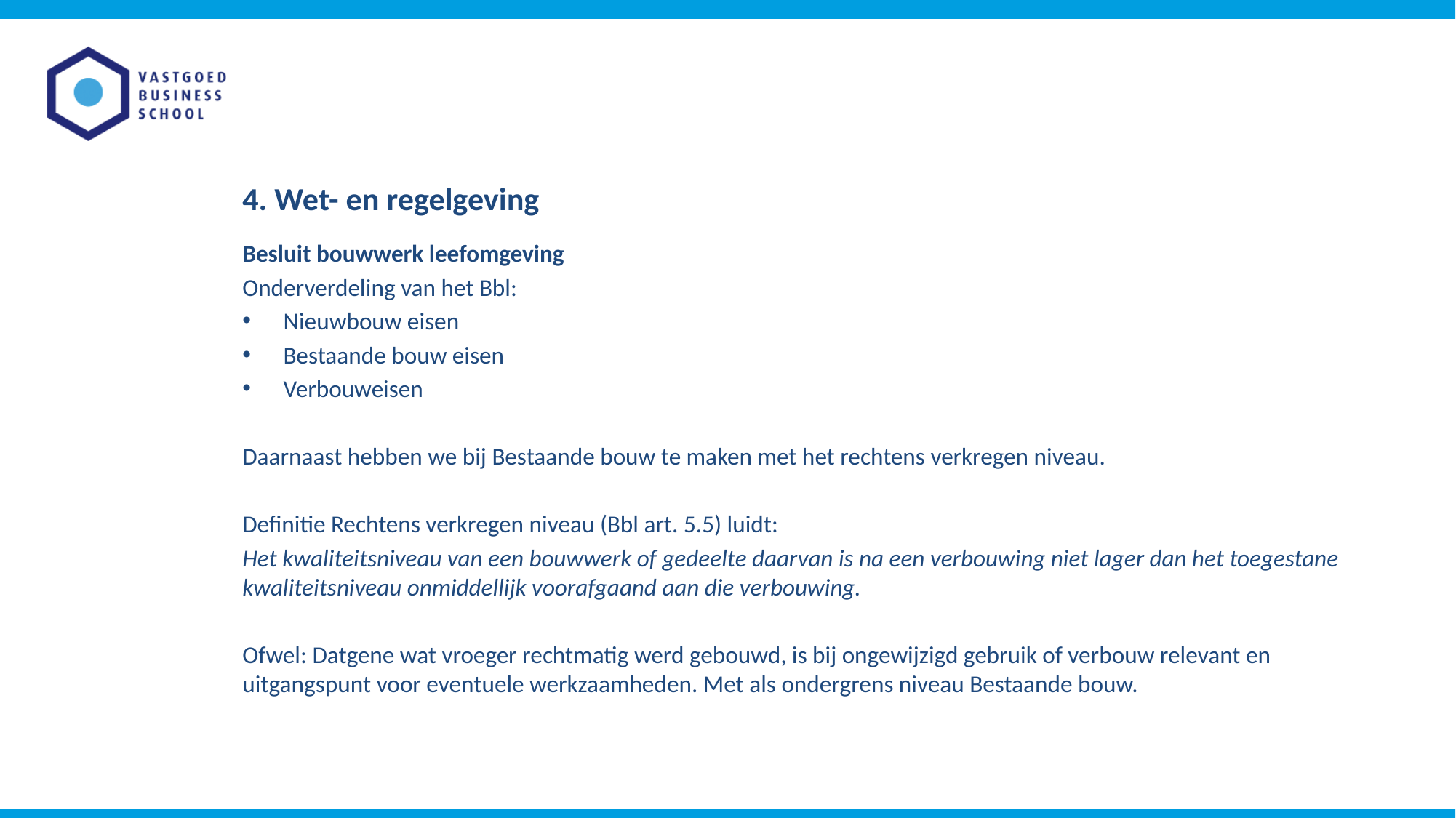

# 4. Wet- en regelgeving
Besluit bouwwerk leefomgeving
Onderverdeling van het Bbl:
Nieuwbouw eisen
Bestaande bouw eisen
Verbouweisen

Daarnaast hebben we bij Bestaande bouw te maken met het rechtens verkregen niveau.

Definitie Rechtens verkregen niveau (Bbl art. 5.5) luidt:
Het kwaliteitsniveau van een bouwwerk of gedeelte daarvan is na een verbouwing niet lager dan het toegestane kwaliteitsniveau onmiddellijk voorafgaand aan die verbouwing.

Ofwel: Datgene wat vroeger rechtmatig werd gebouwd, is bij ongewijzigd gebruik of verbouw relevant en uitgangspunt voor eventuele werkzaamheden. Met als ondergrens niveau Bestaande bouw.